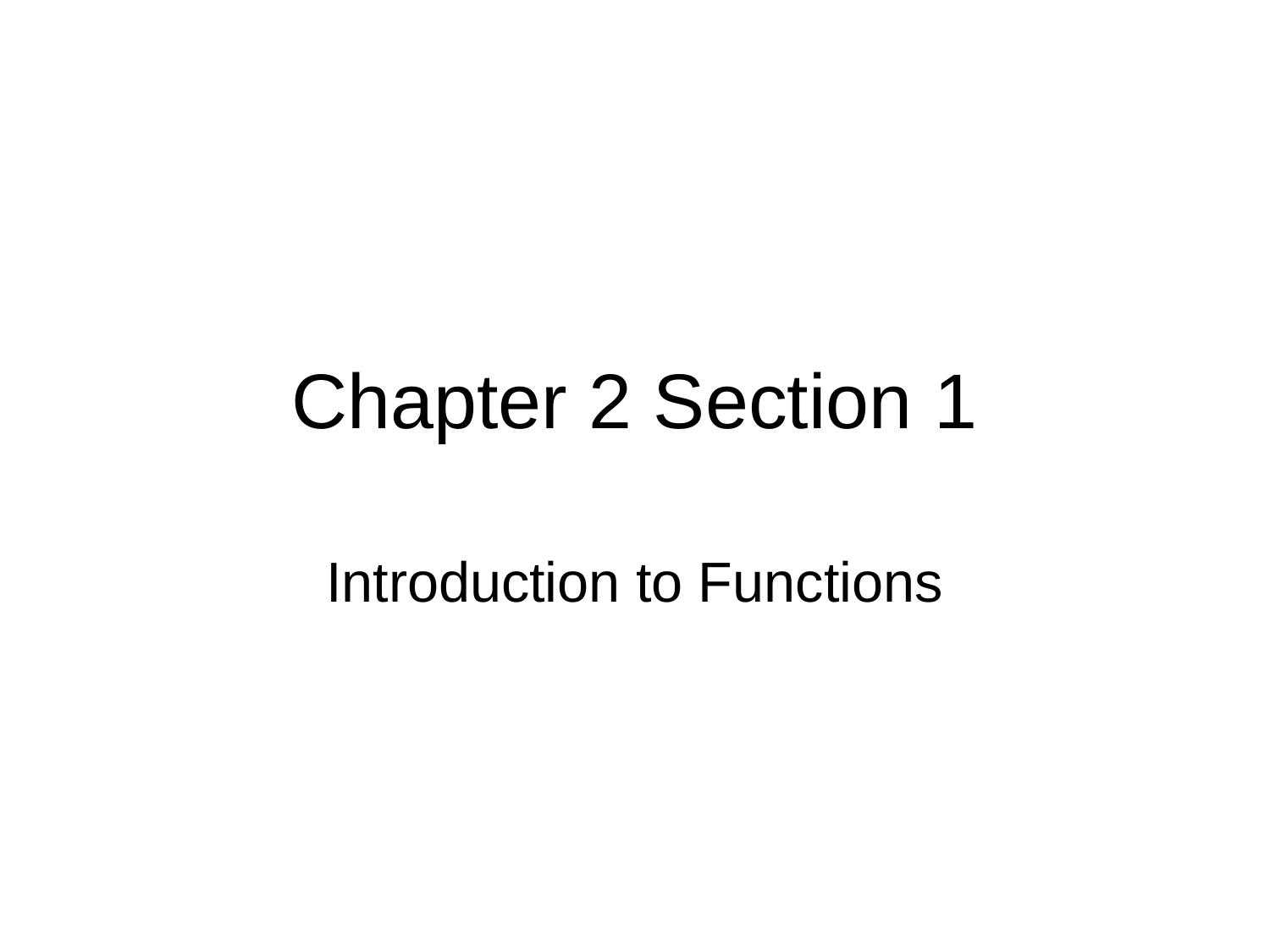

# Chapter 2 Section 1
Introduction to Functions